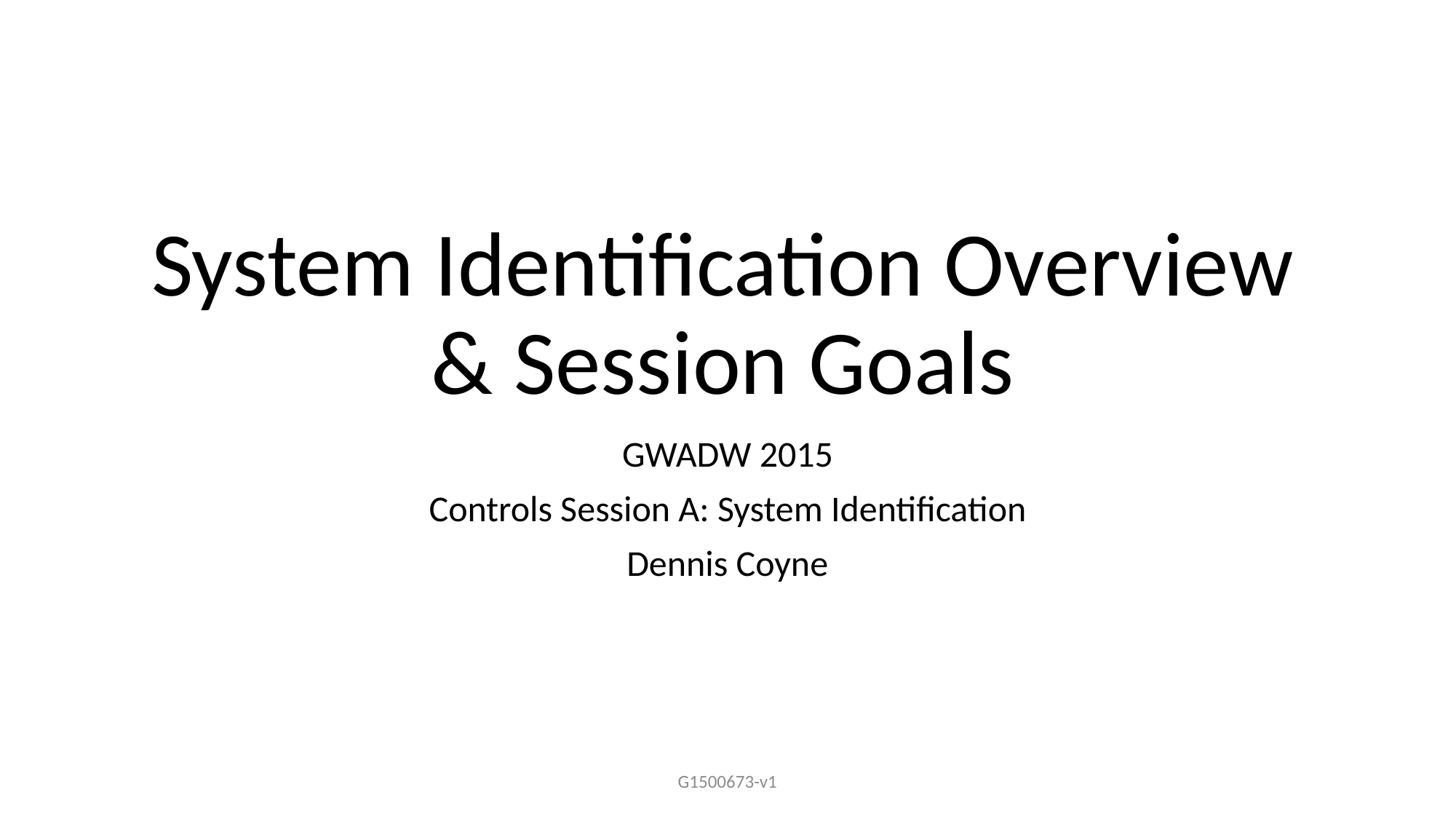

# System Identification Overview & Session Goals
GWADW 2015
Controls Session A: System Identification
Dennis Coyne
G1500673-v1